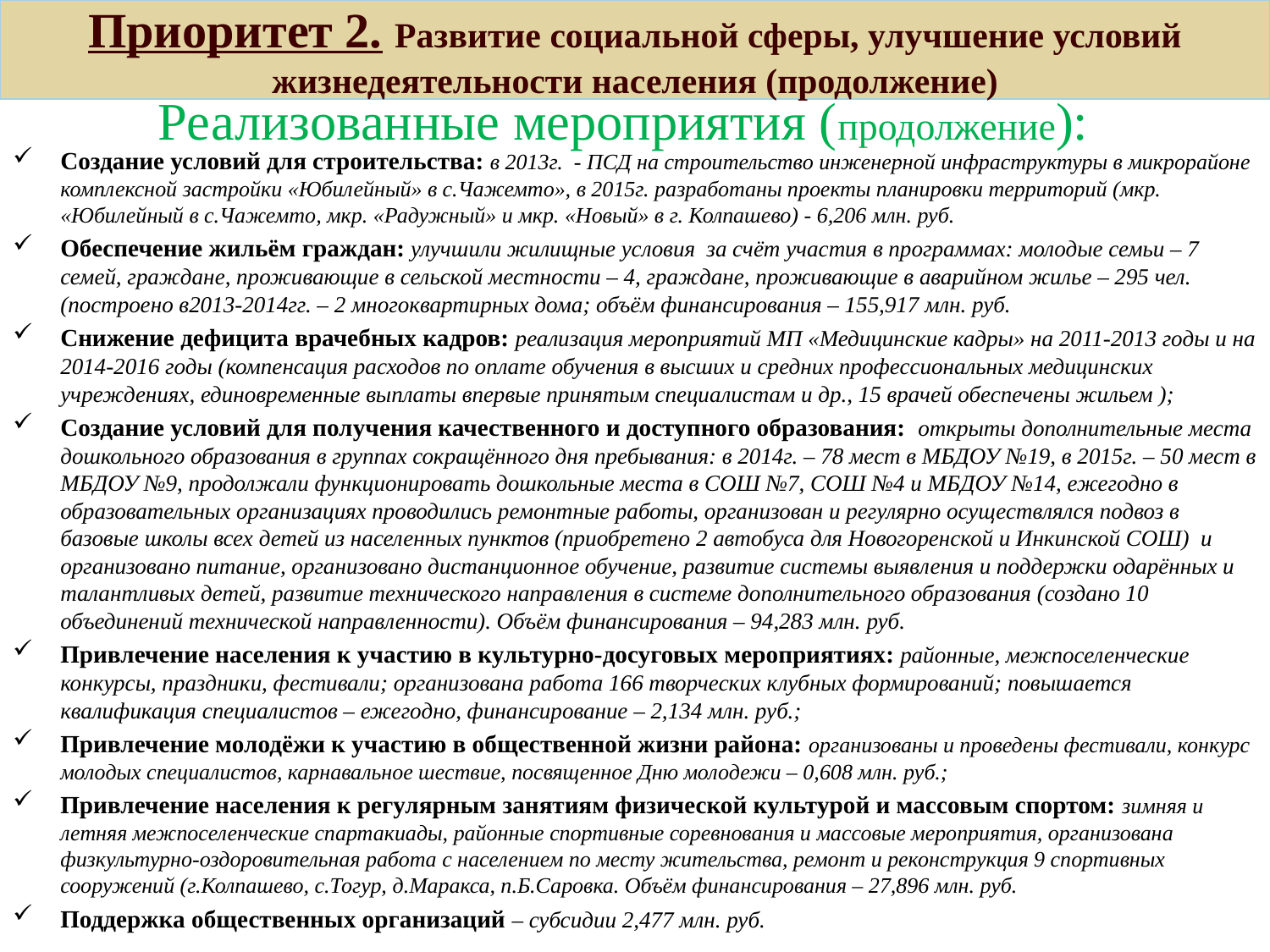

Приоритет 2. Развитие социальной сферы, улучшение условий жизнедеятельности населения (продолжение)
# Реализованные мероприятия (продолжение):
Создание условий для строительства: в 2013г.  - ПСД на строительство инженерной инфраструктуры в микрорайоне комплексной застройки «Юбилейный» в с.Чажемто», в 2015г. разработаны проекты планировки территорий (мкр. «Юбилейный в с.Чажемто, мкр. «Радужный» и мкр. «Новый» в г. Колпашево) - 6,206 млн. руб.
Обеспечение жильём граждан: улучшили жилищные условия  за счёт участия в программах: молодые семьи – 7 семей, граждане, проживающие в сельской местности – 4, граждане, проживающие в аварийном жилье – 295 чел. (построено в2013-2014гг. – 2 многоквартирных дома; объём финансирования – 155,917 млн. руб.
Снижение дефицита врачебных кадров: реализация мероприятий МП «Медицинские кадры» на 2011-2013 годы и на 2014-2016 годы (компенсация расходов по оплате обучения в высших и средних профессиональных медицинских учреждениях, единовременные выплаты впервые принятым специалистам и др., 15 врачей обеспечены жильем );
Создание условий для получения качественного и доступного образования:  открыты дополнительные места дошкольного образования в группах сокращённого дня пребывания: в 2014г. – 78 мест в МБДОУ №19, в 2015г. – 50 мест в МБДОУ №9, продолжали функционировать дошкольные места в СОШ №7, СОШ №4 и МБДОУ №14, ежегодно в образовательных организациях проводились ремонтные работы, организован и регулярно осуществлялся подвоз в базовые школы всех детей из населенных пунктов (приобретено 2 автобуса для Новогоренской и Инкинской СОШ)  и организовано питание, организовано дистанционное обучение, развитие системы выявления и поддержки одарённых и талантливых детей, развитие технического направления в системе дополнительного образования (создано 10 объединений технической направленности). Объём финансирования – 94,283 млн. руб.
Привлечение населения к участию в культурно-досуговых мероприятиях: районные, межпоселенческие конкурсы, праздники, фестивали; организована работа 166 творческих клубных формирований; повышается квалификация специалистов – ежегодно, финансирование – 2,134 млн. руб.;
Привлечение молодёжи к участию в общественной жизни района: организованы и проведены фестивали, конкурс молодых специалистов, карнавальное шествие, посвященное Дню молодежи – 0,608 млн. руб.;
Привлечение населения к регулярным занятиям физической культурой и массовым спортом: зимняя и летняя межпоселенческие спартакиады, районные спортивные соревнования и массовые мероприятия, организована физкультурно-оздоровительная работа с населением по месту жительства, ремонт и реконструкция 9 спортивных сооружений (г.Колпашево, с.Тогур, д.Маракса, п.Б.Саровка. Объём финансирования – 27,896 млн. руб.
Поддержка общественных организаций – субсидии 2,477 млн. руб.